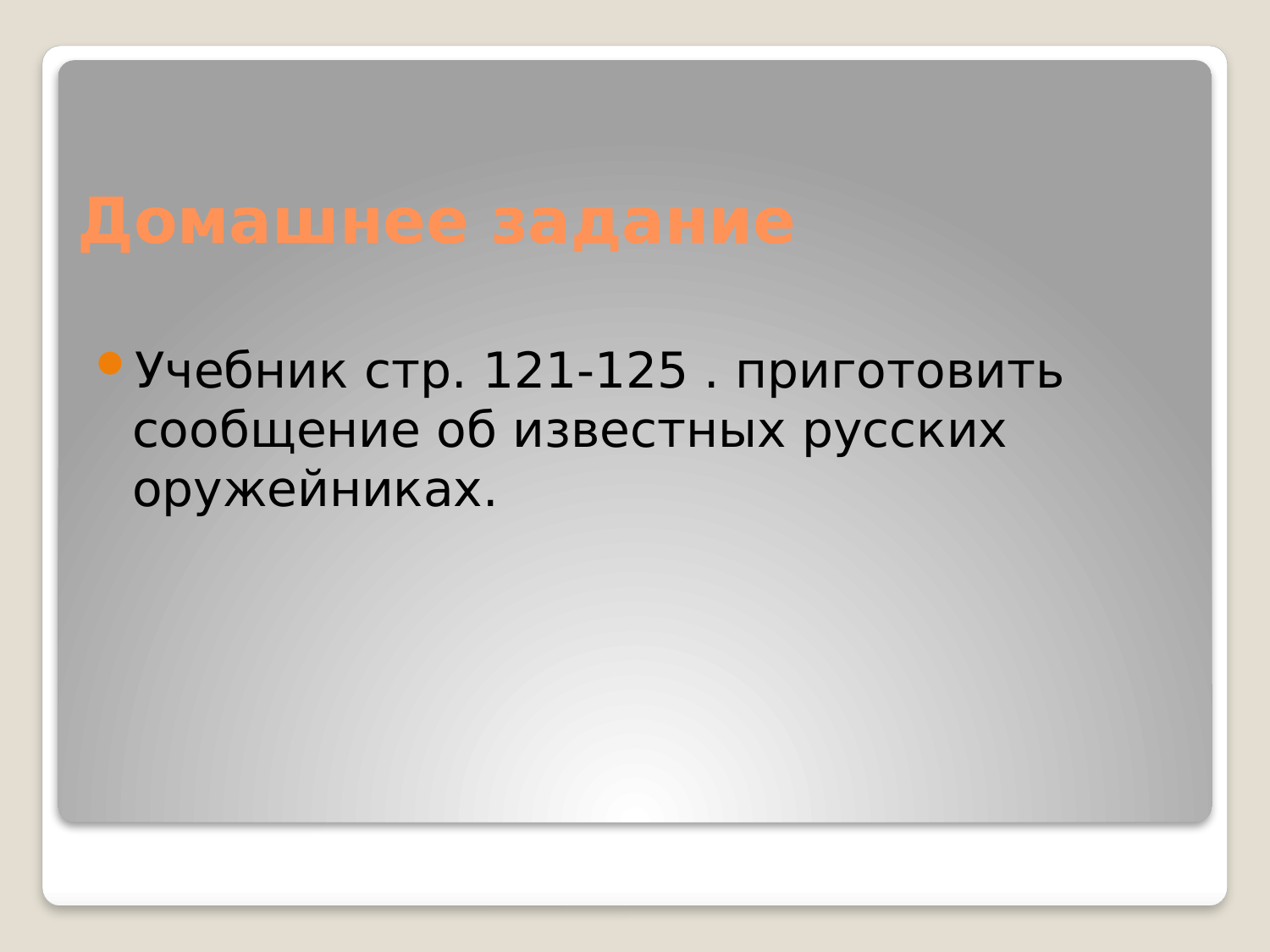

# Домашнее задание
Учебник стр. 121-125 . приготовить сообщение об известных русских оружейниках.